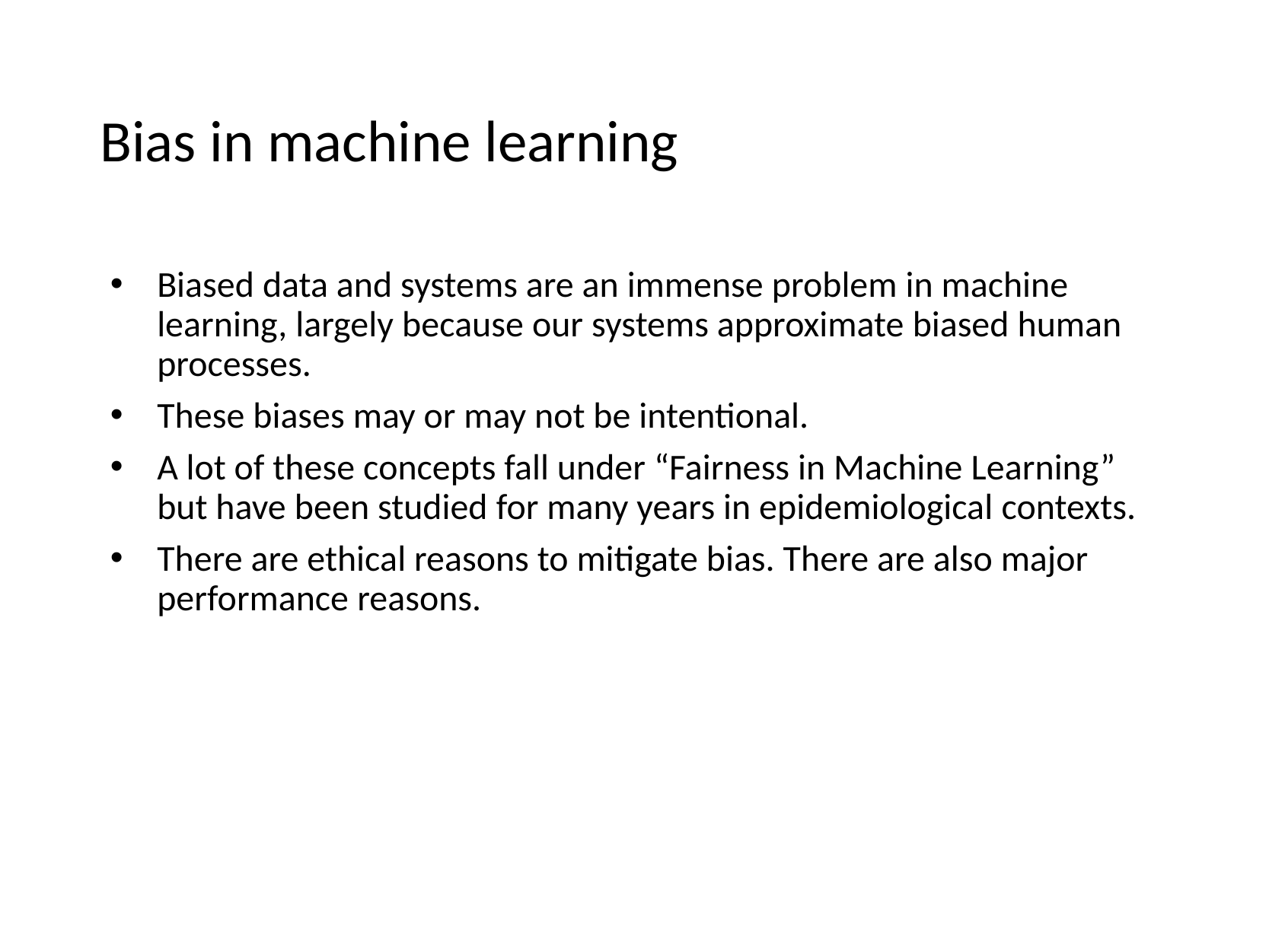

# Bias in machine learning
Biased data and systems are an immense problem in machine learning, largely because our systems approximate biased human processes.
These biases may or may not be intentional.
A lot of these concepts fall under “Fairness in Machine Learning” but have been studied for many years in epidemiological contexts.
There are ethical reasons to mitigate bias. There are also major performance reasons.